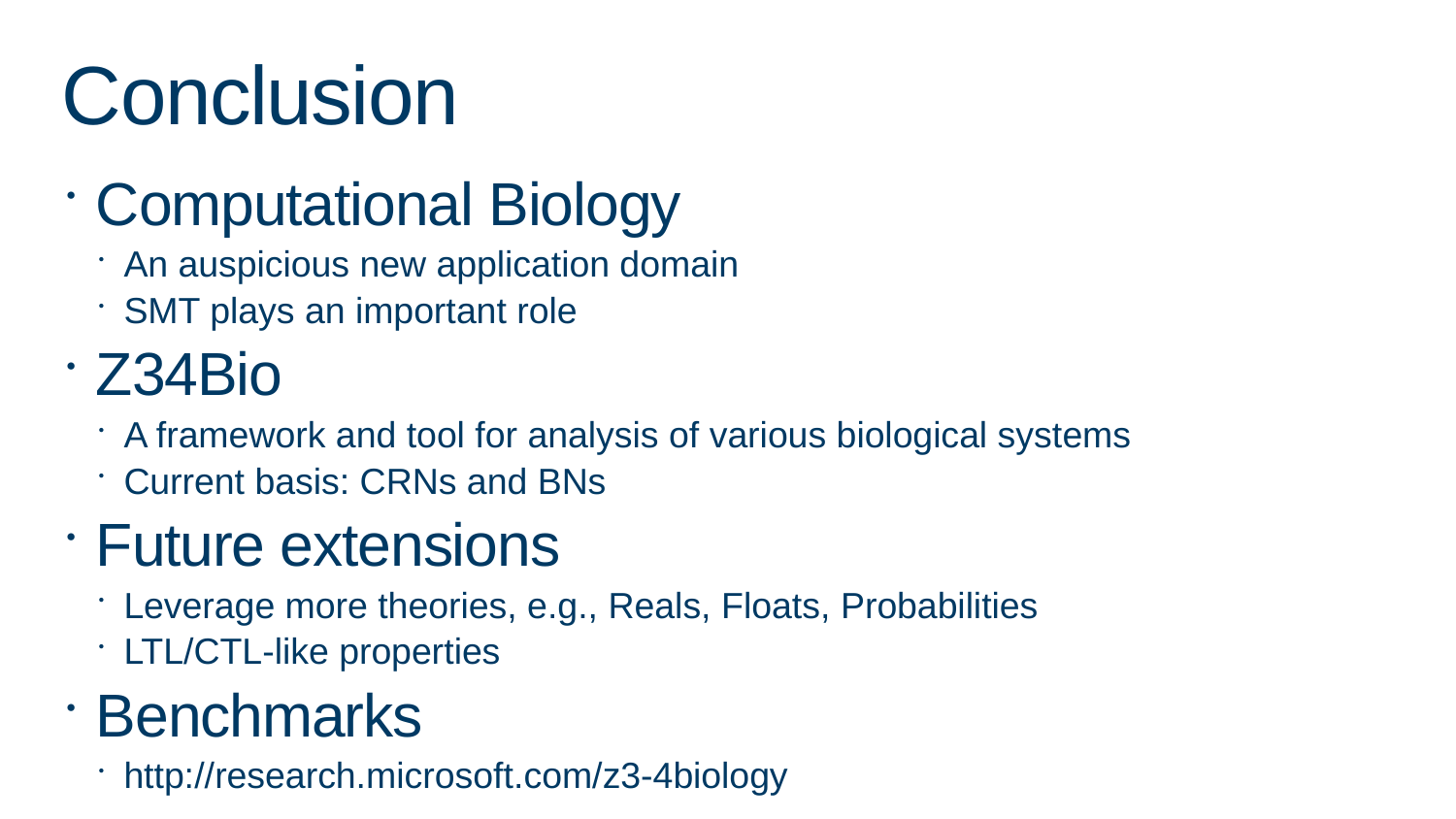

# Conclusion
Computational Biology
An auspicious new application domain
SMT plays an important role
Z34Bio
A framework and tool for analysis of various biological systems
Current basis: CRNs and BNs
Future extensions
Leverage more theories, e.g., Reals, Floats, Probabilities
LTL/CTL-like properties
Benchmarks
http://research.microsoft.com/z3-4biology